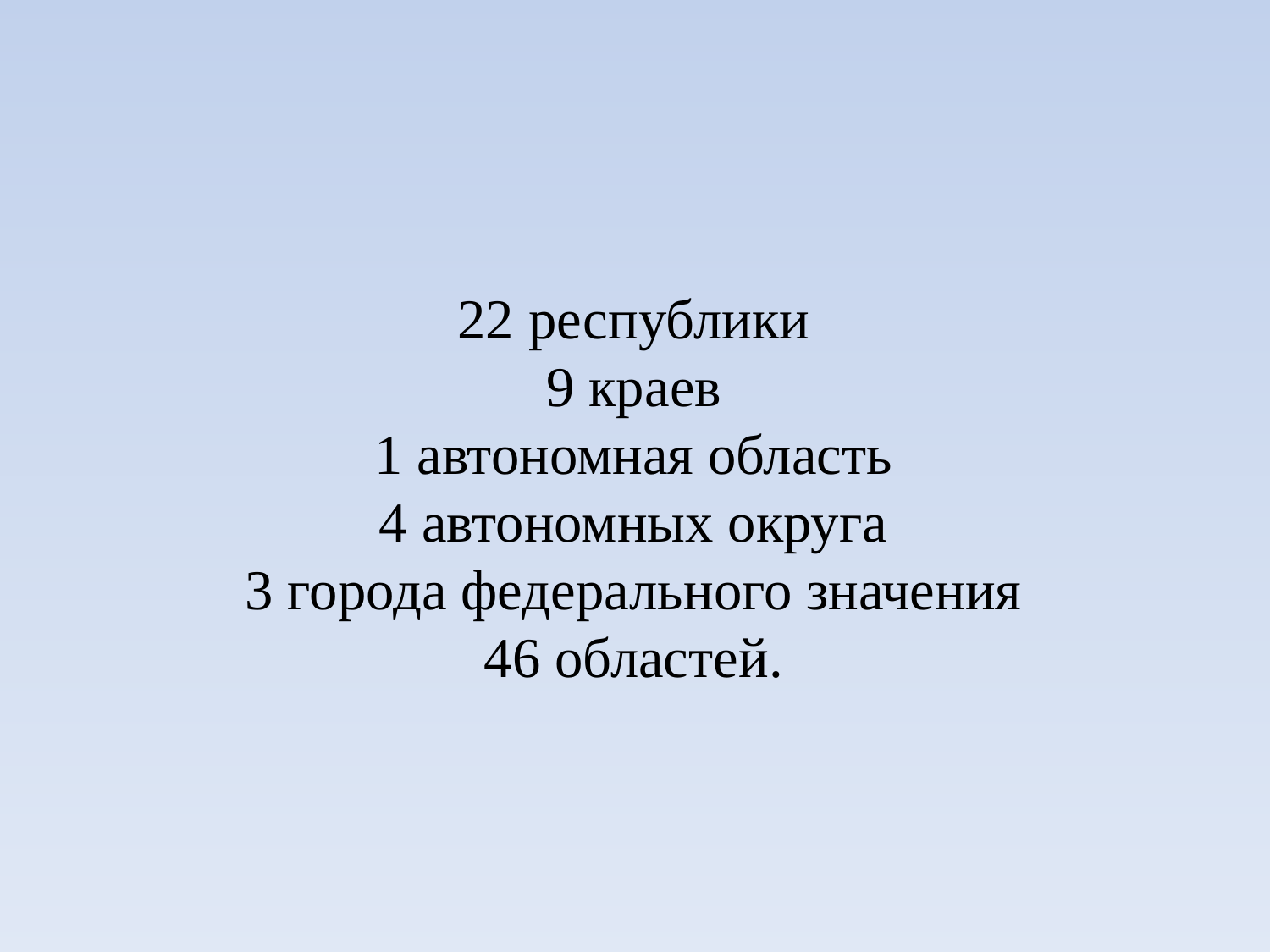

22 республики
9 краев
1 автономная область
4 автономных округа
3 города федерального значения
46 областей.